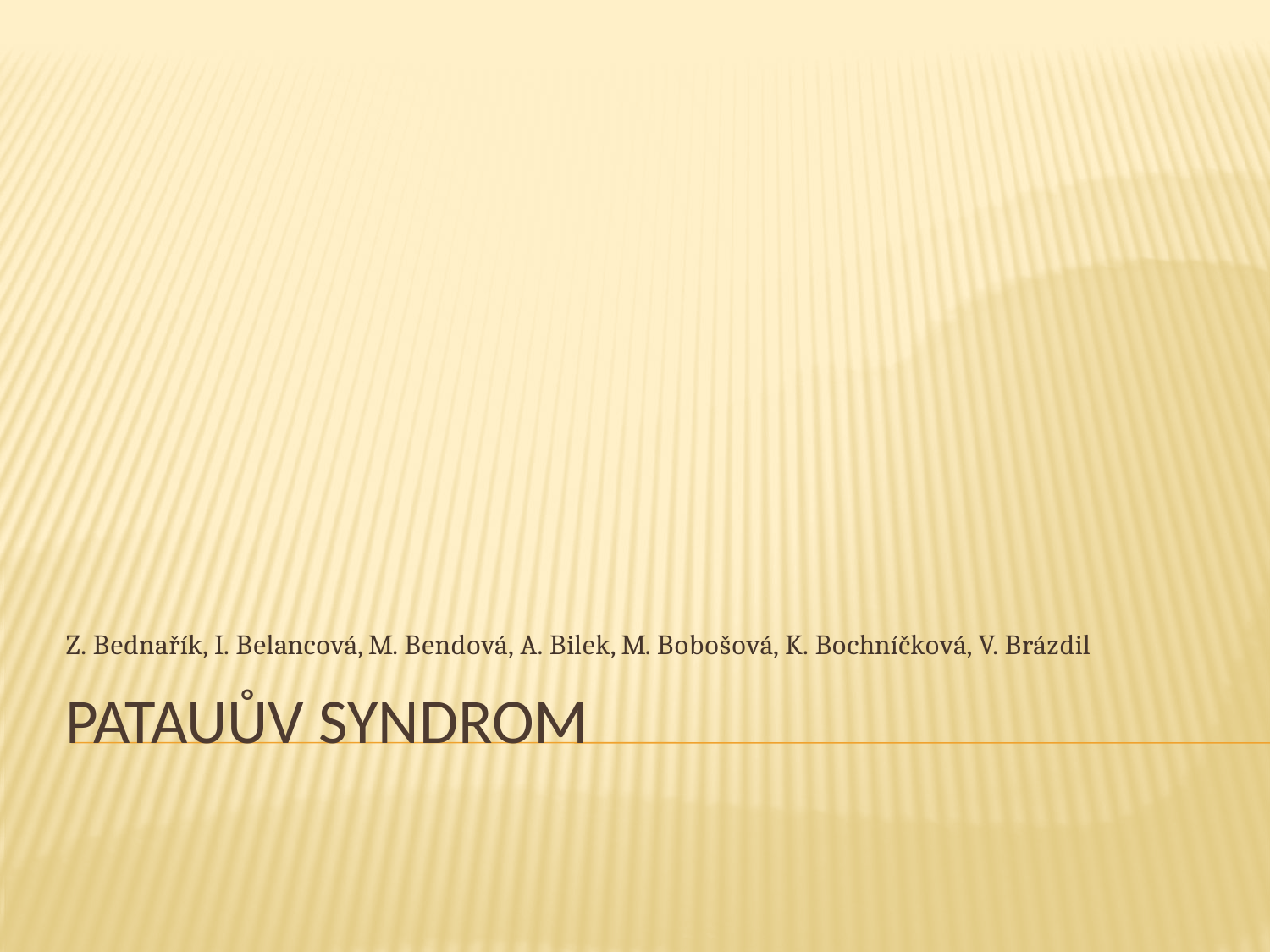

Z. Bednařík, I. Belancová, M. Bendová, A. Bilek, M. Bobošová, K. Bochníčková, V. Brázdil
# Patauův syndrom